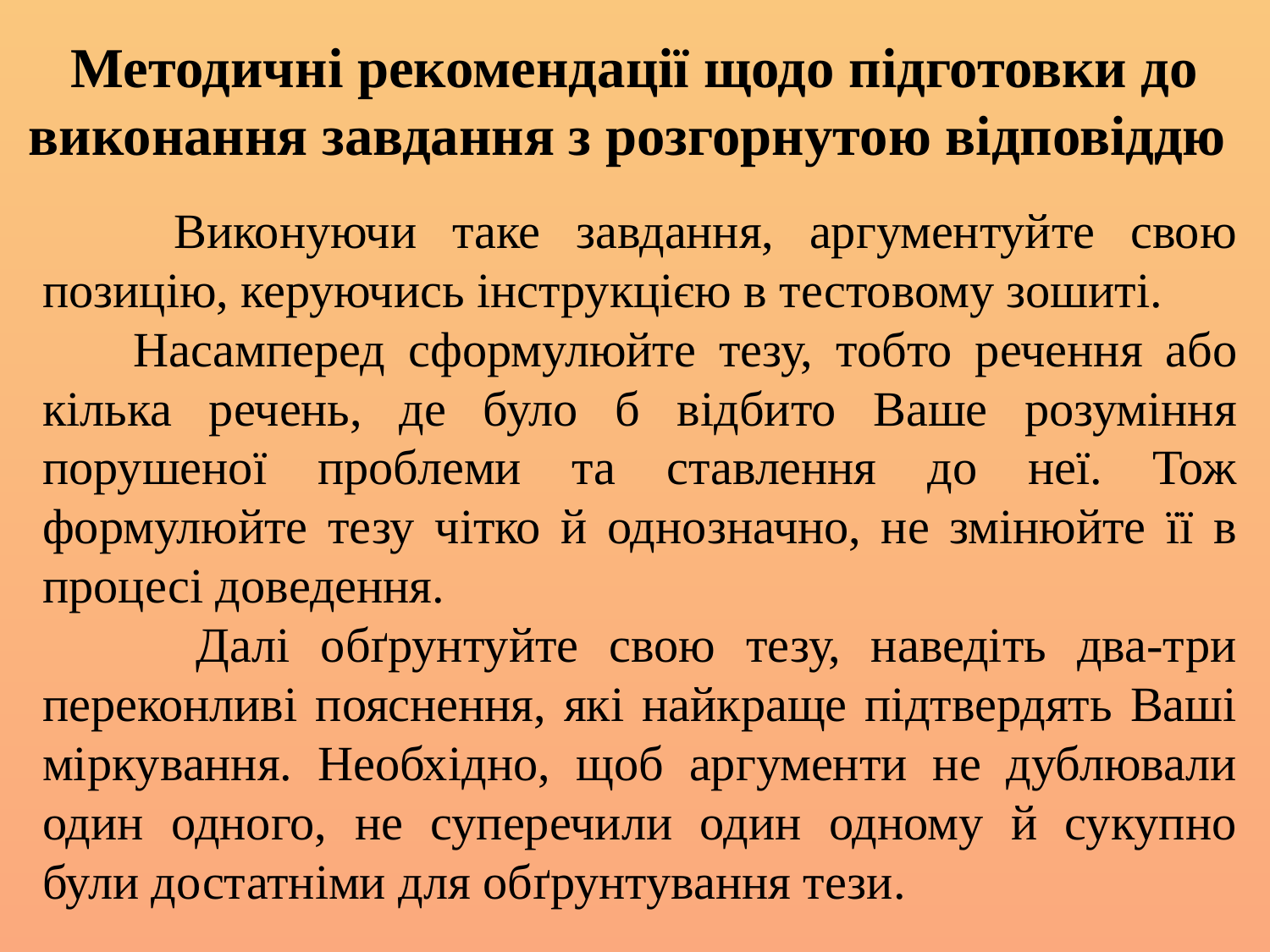

# Методичні рекомендації щодо підготовки до виконання завдання з розгорнутою відповіддю
    Виконуючи таке завдання, аргументуйте свою позицію, керуючись інструкцією в тестовому зошиті.
    Насамперед сформулюйте тезу, тобто речення або кілька речень, де було б відбито Ваше розуміння порушеної проблеми та ставлення до неї. Тож формулюйте тезу чітко й однозначно, не змінюйте її в процесі доведення.
     Далі обґрунтуйте свою тезу, наведіть два-три переконливі пояснення, які найкраще підтвердять Ваші міркування. Необхідно, щоб аргументи не дублювали один одного, не суперечили один одному й сукупно були достатніми для обґрунтування тези.